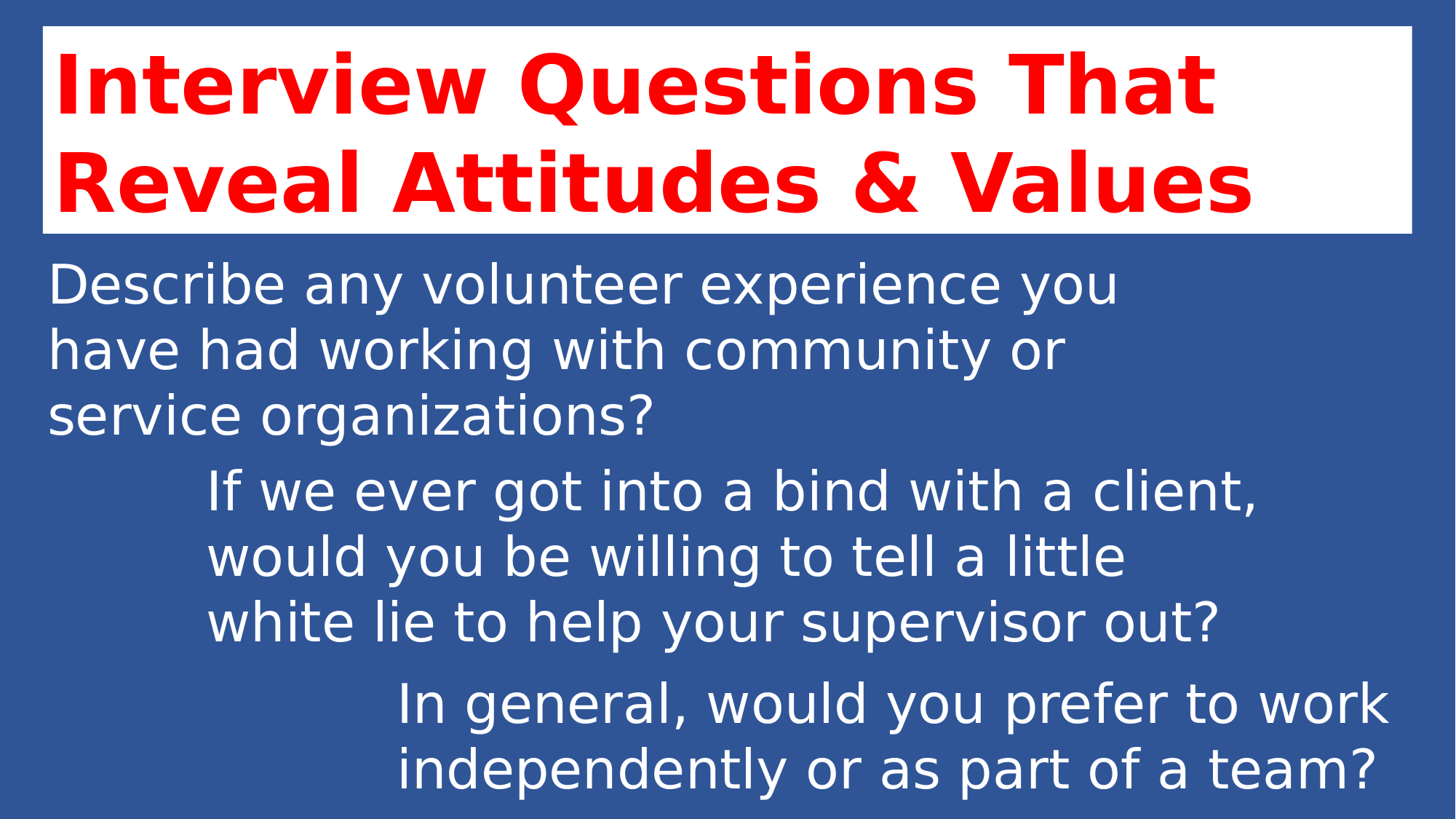

Interview Questions That Reveal Attitudes & Values
Describe any volunteer experience you have had working with community or service organizations?
If we ever got into a bind with a client, would you be willing to tell a little white lie to help your supervisor out?
In general, would you prefer to work independently or as part of a team?